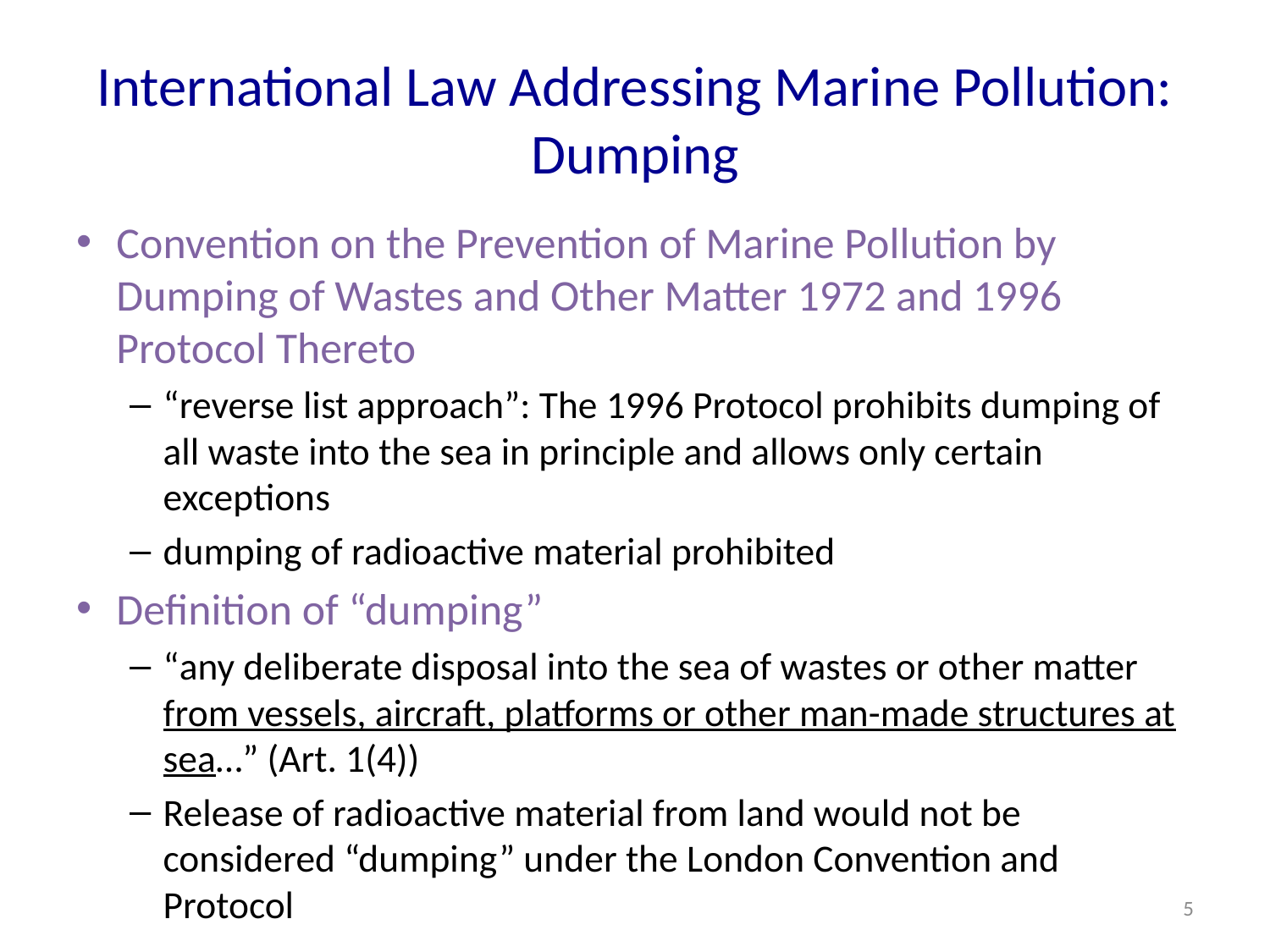

# International Law Addressing Marine Pollution: Dumping
Convention on the Prevention of Marine Pollution by Dumping of Wastes and Other Matter 1972 and 1996 Protocol Thereto
“reverse list approach”: The 1996 Protocol prohibits dumping of all waste into the sea in principle and allows only certain exceptions
dumping of radioactive material prohibited
Definition of “dumping”
“any deliberate disposal into the sea of wastes or other matter from vessels, aircraft, platforms or other man-made structures at sea…” (Art. 1(4))
Release of radioactive material from land would not be considered “dumping” under the London Convention and Protocol
5